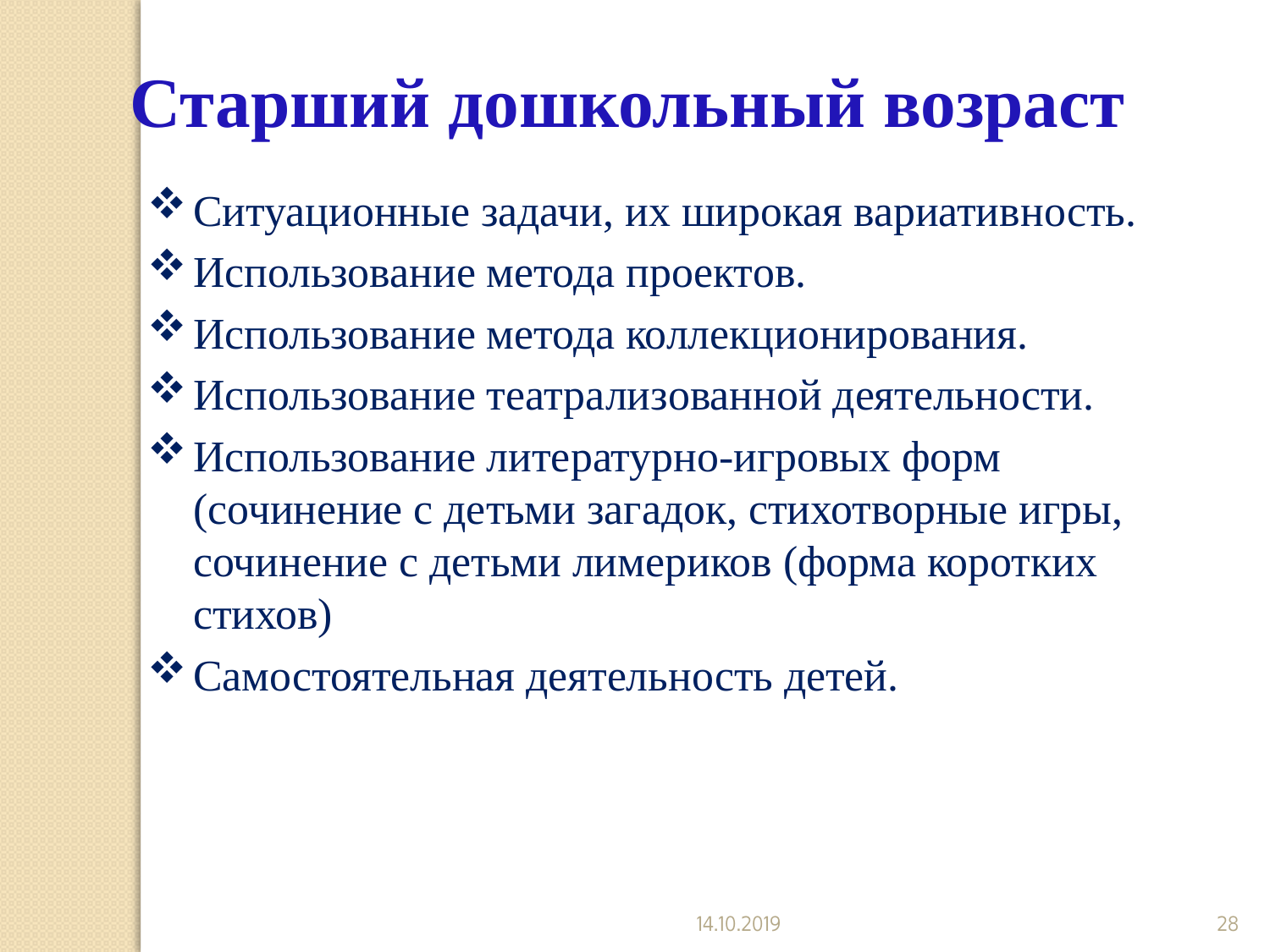

Старший дошкольный возраст
Ситуационные задачи, их широкая вариативность.
Использование метода проектов.
Использование метода коллекционирования.
Использование театрализованной деятельности.
Использование литературно-игровых форм (сочинение с детьми загадок, стихотворные игры, сочинение с детьми лимериков (форма коротких стихов)
Самостоятельная деятельность детей.

14.10.2019
28